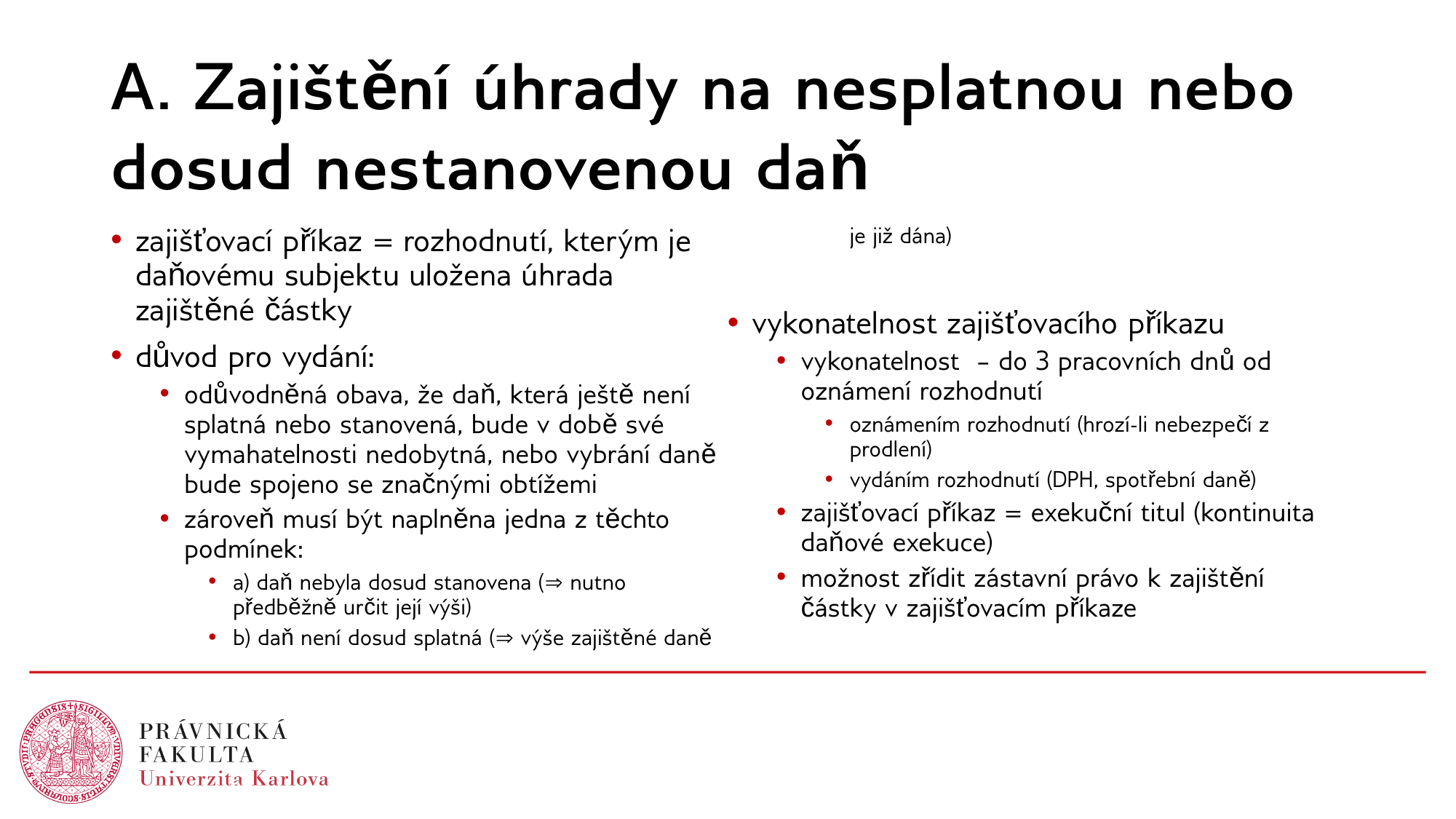

# A. Zajištění úhrady na nesplatnou nebo dosud nestanovenou daň
zajišťovací příkaz = rozhodnutí, kterým je daňovému subjektu uložena úhrada zajištěné částky
důvod pro vydání:
odůvodněná obava, že daň, která ještě není splatná nebo stanovená, bude v době své vymahatelnosti nedobytná, nebo vybrání daně bude spojeno se značnými obtížemi
zároveň musí být naplněna jedna z těchto podmínek:
a) daň nebyla dosud stanovena (⇒ nutno předběžně určit její výši)
b) daň není dosud splatná (⇒ výše zajištěné daně je již dána)

vykonatelnost zajišťovacího příkazu
vykonatelnost  – do 3 pracovních dnů od oznámení rozhodnutí
oznámením rozhodnutí (hrozí-li nebezpečí z prodlení)
vydáním rozhodnutí (DPH, spotřební daně)
zajišťovací příkaz = exekuční titul (kontinuita daňové exekuce)
možnost zřídit zástavní právo k zajištění částky v zajišťovacím příkaze
20